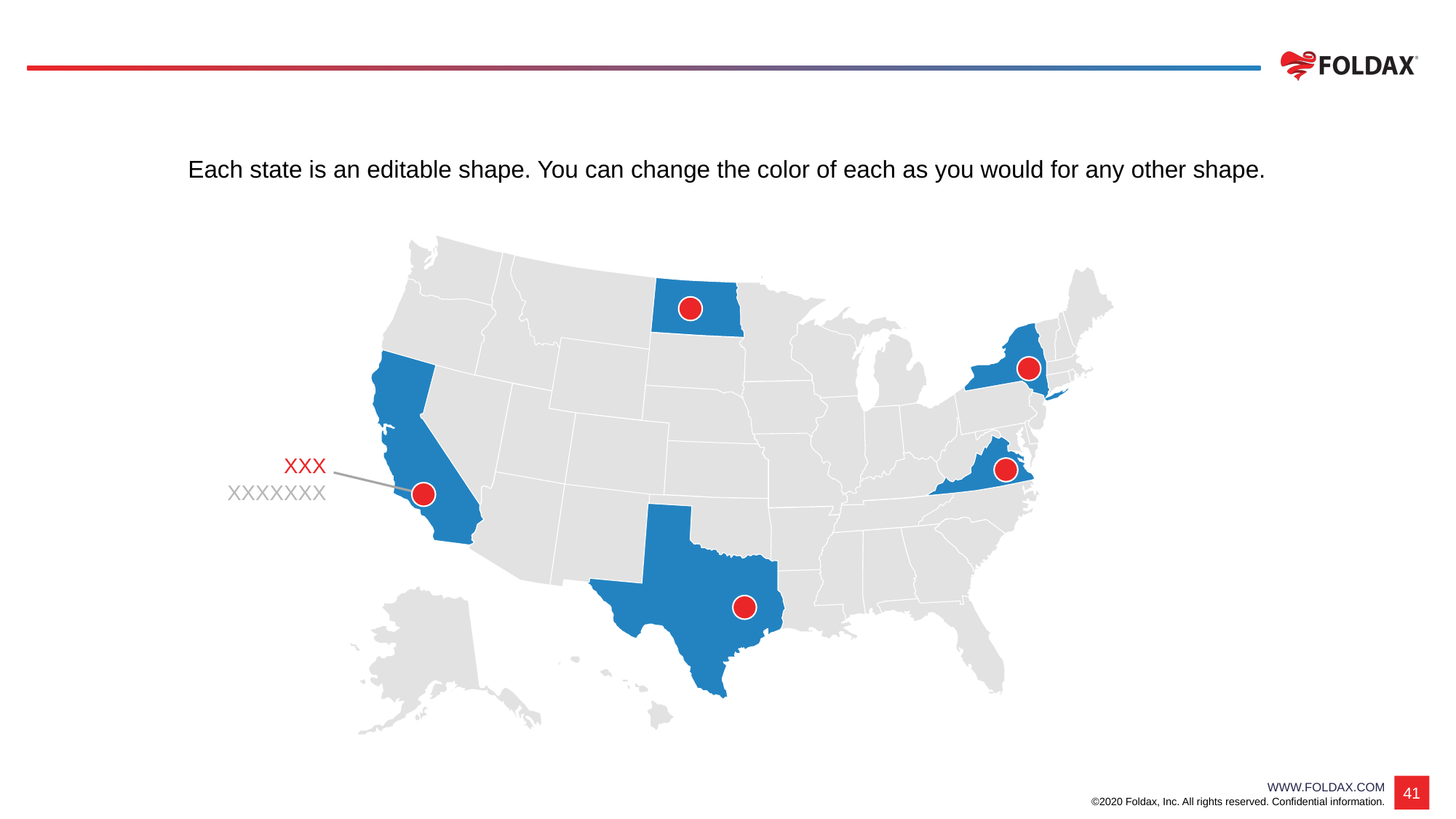

#

Each state is an editable shape. You can change the color of each as you would for any other shape.

XXX
XXXXXXX

©2020 Foldax, Inc. All rights reserved. Confidential information.
41